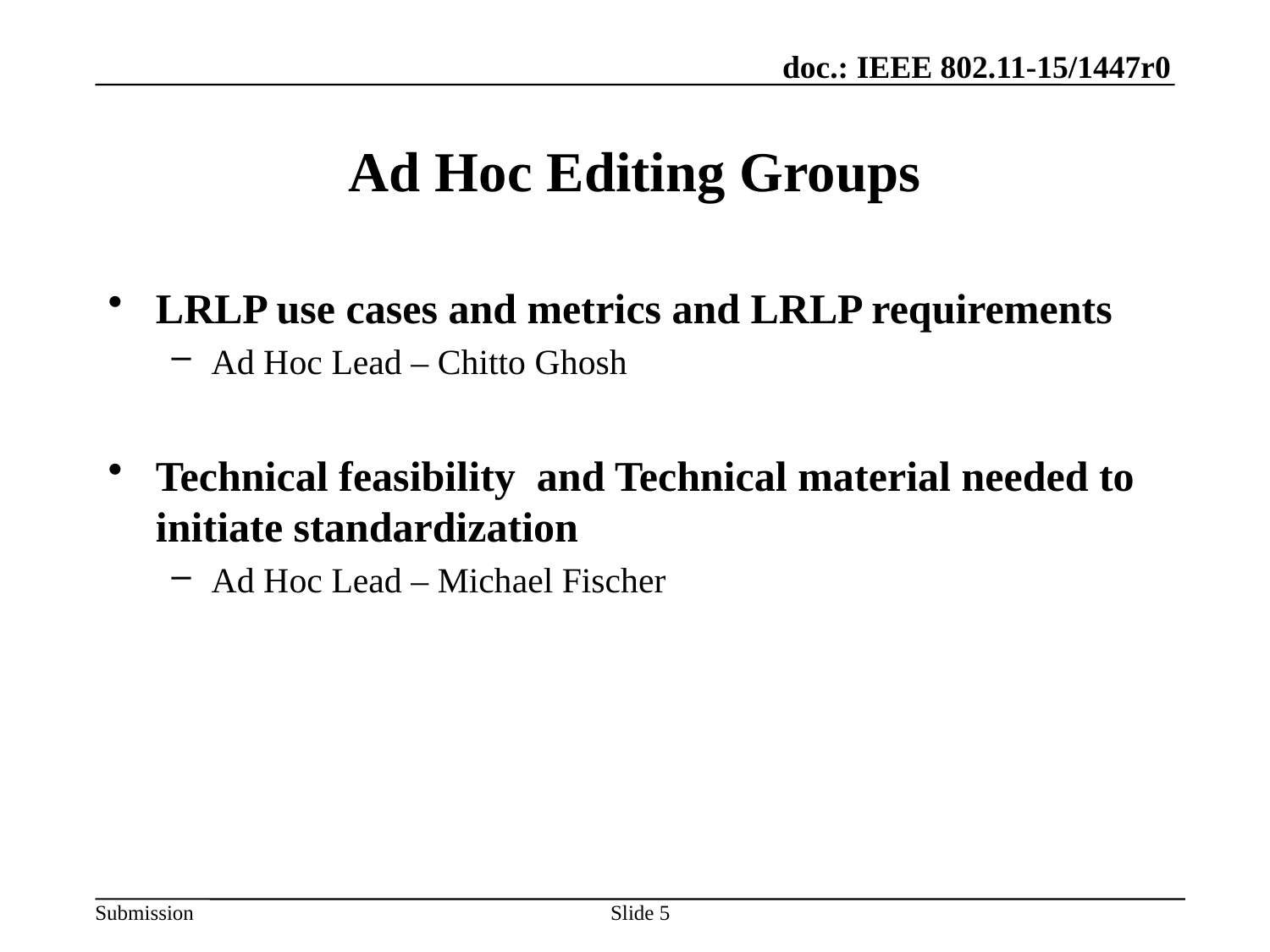

# Ad Hoc Editing Groups
LRLP use cases and metrics and LRLP requirements
Ad Hoc Lead – Chitto Ghosh

Technical feasibility  and Technical material needed to initiate standardization
Ad Hoc Lead – Michael Fischer

Slide 5